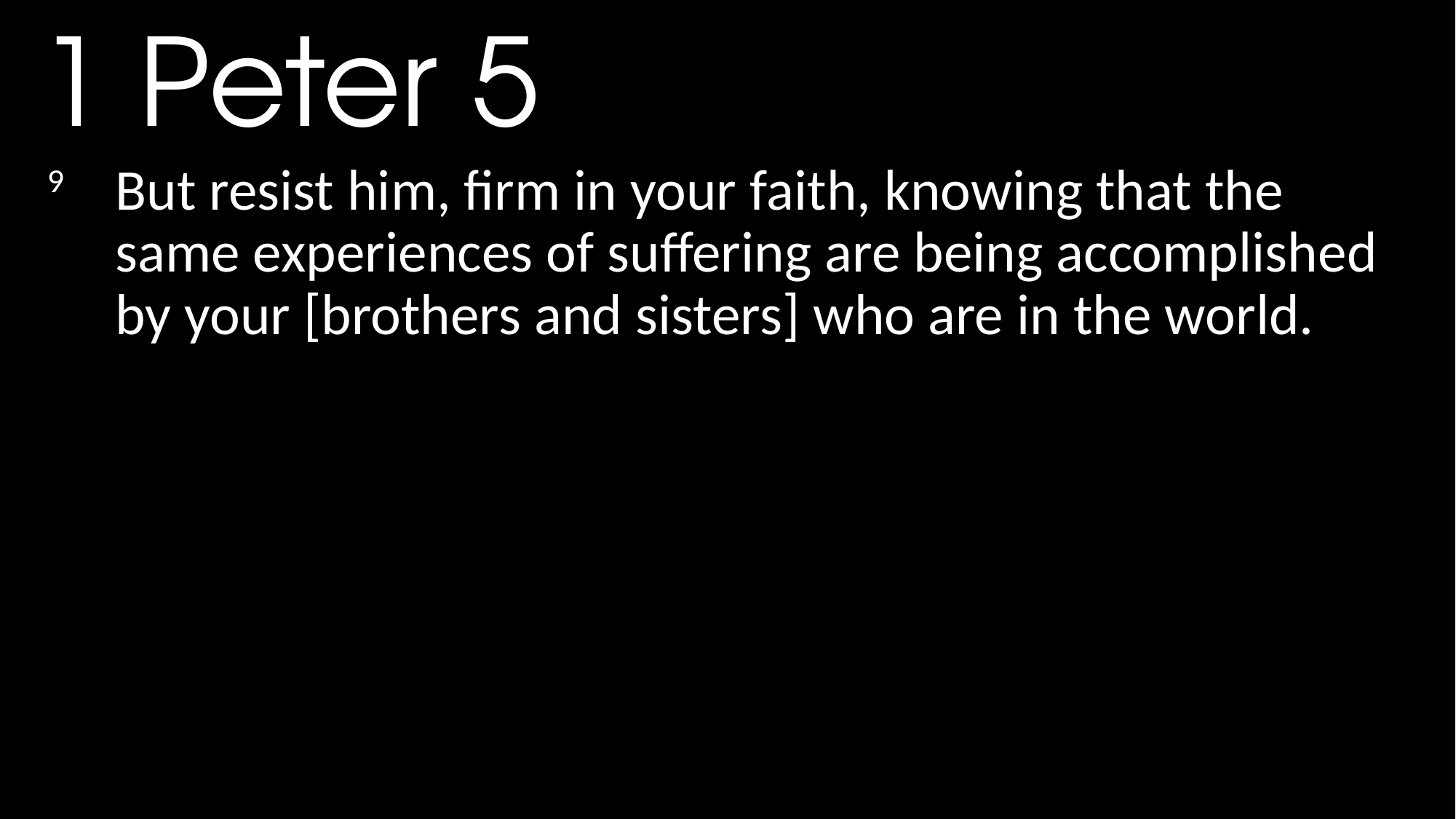

1 Peter 5
9	But resist him, firm in your faith, knowing that the same experiences of suffering are being accomplished by your [brothers and sisters] who are in the world.